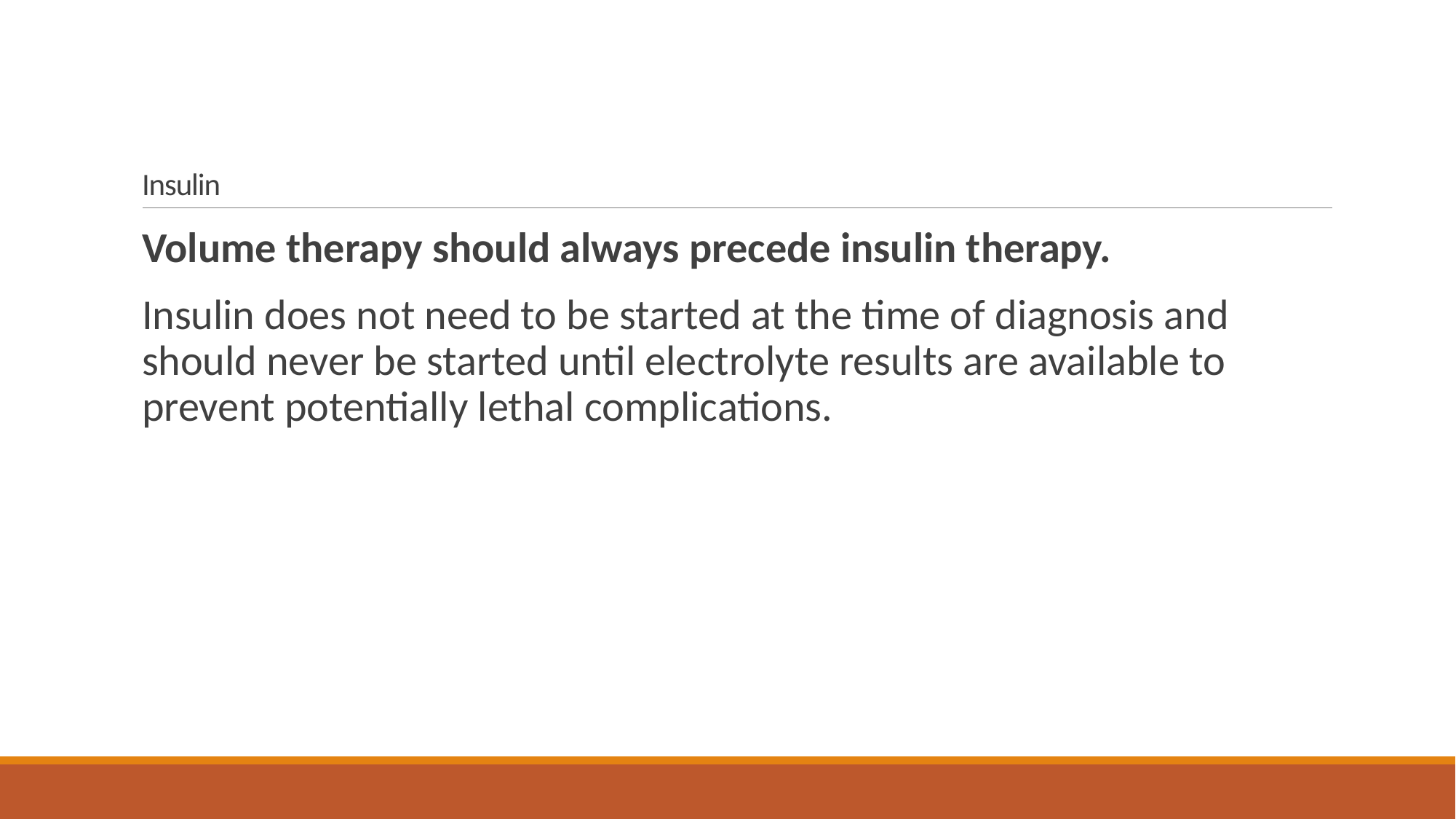

# Insulin
Volume therapy should always precede insulin therapy.
Insulin does not need to be started at the time of diagnosis and should never be started until electrolyte results are available to prevent potentially lethal complications.